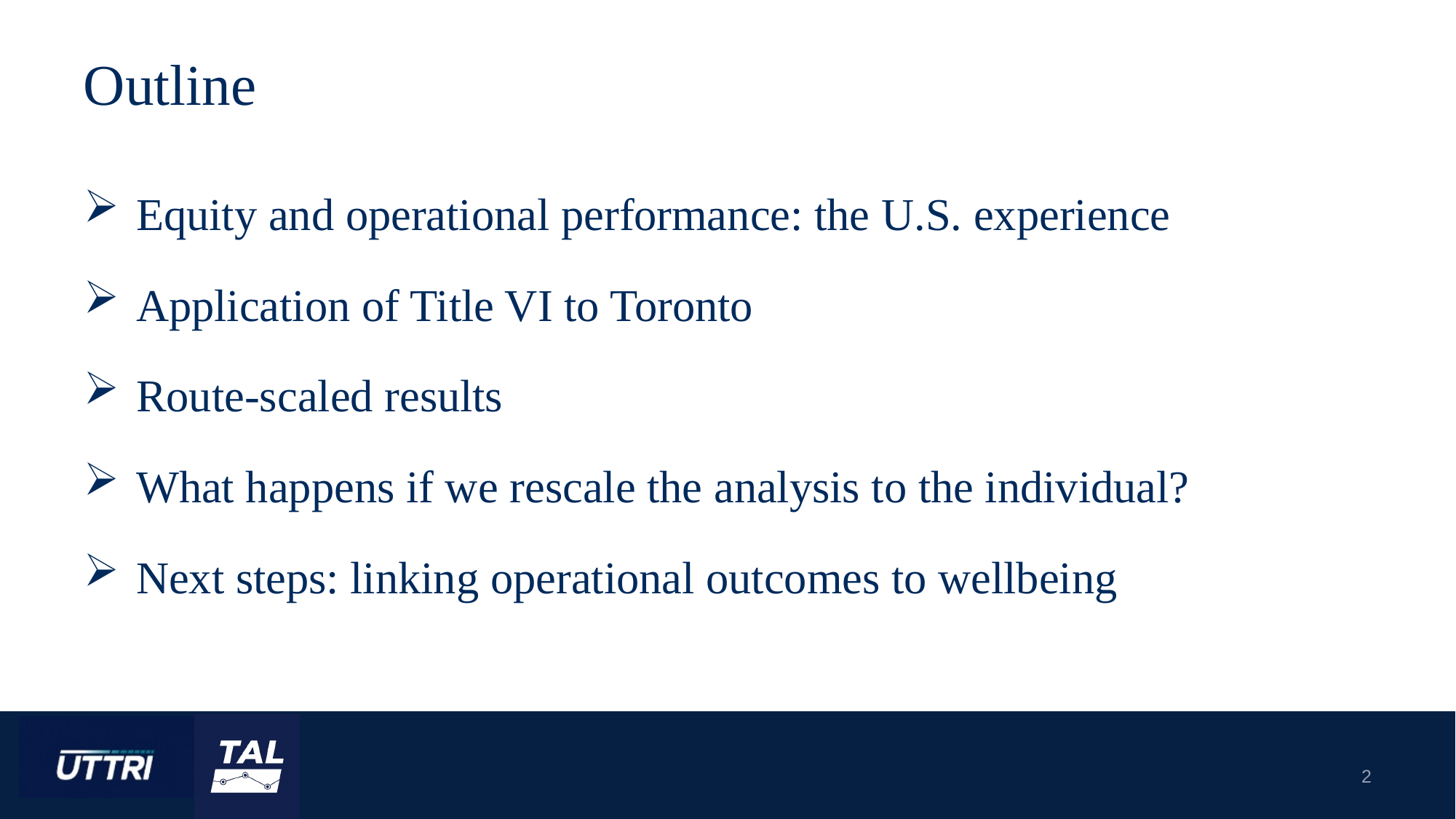

# Outline
 Equity and operational performance: the U.S. experience
 Application of Title VI to Toronto
 Route-scaled results
 What happens if we rescale the analysis to the individual?
 Next steps: linking operational outcomes to wellbeing

2